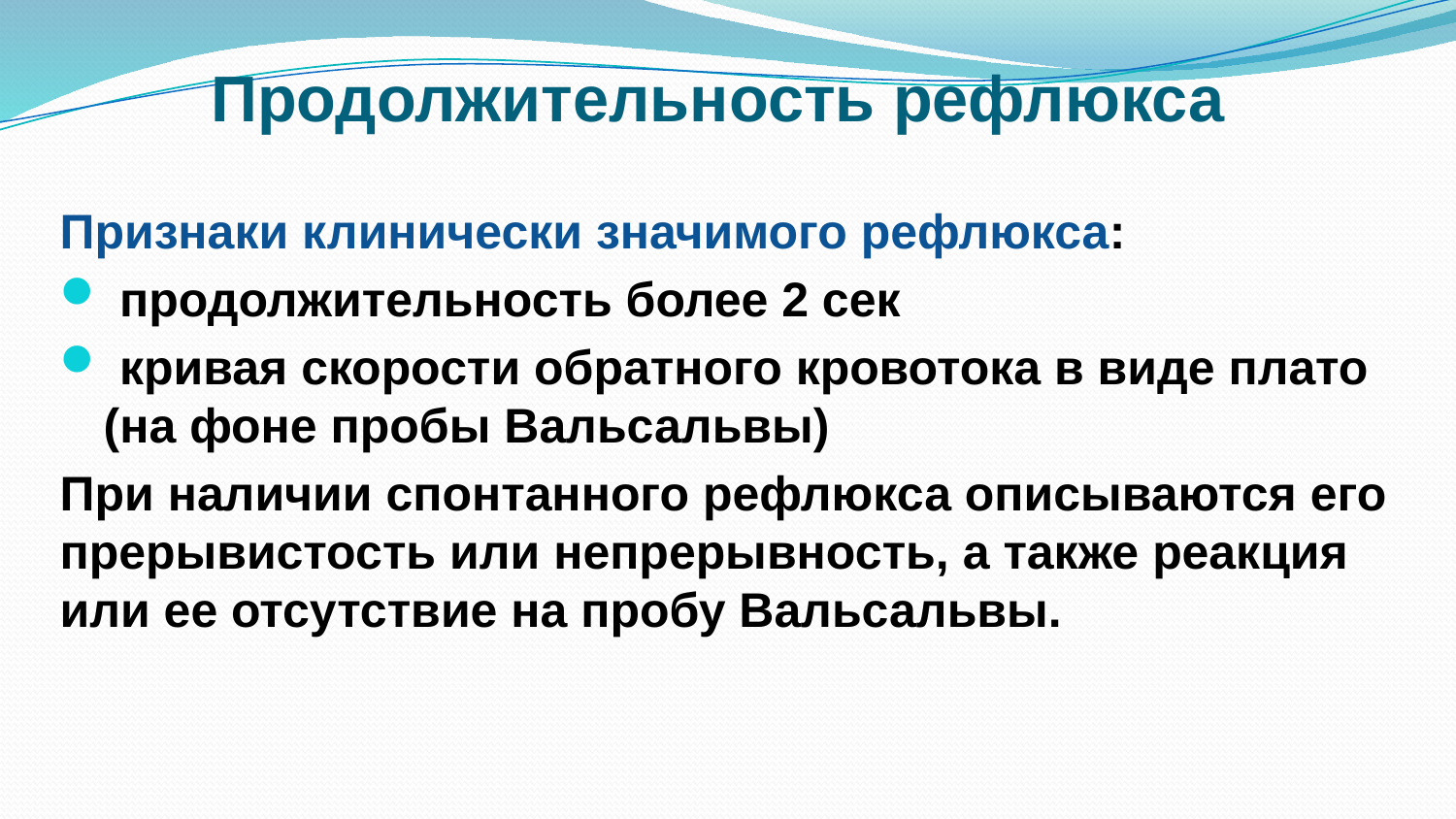

# Продолжительность рефлюкса
Признаки клинически значимого рефлюкса:
 продолжительность более 2 сек
 кривая скорости обратного кровотока в виде плато (на фоне пробы Вальсальвы)
При наличии спонтанного рефлюкса описываются его прерывистость или непрерывность, а также реакция или ее отсутствие на пробу Вальсальвы.